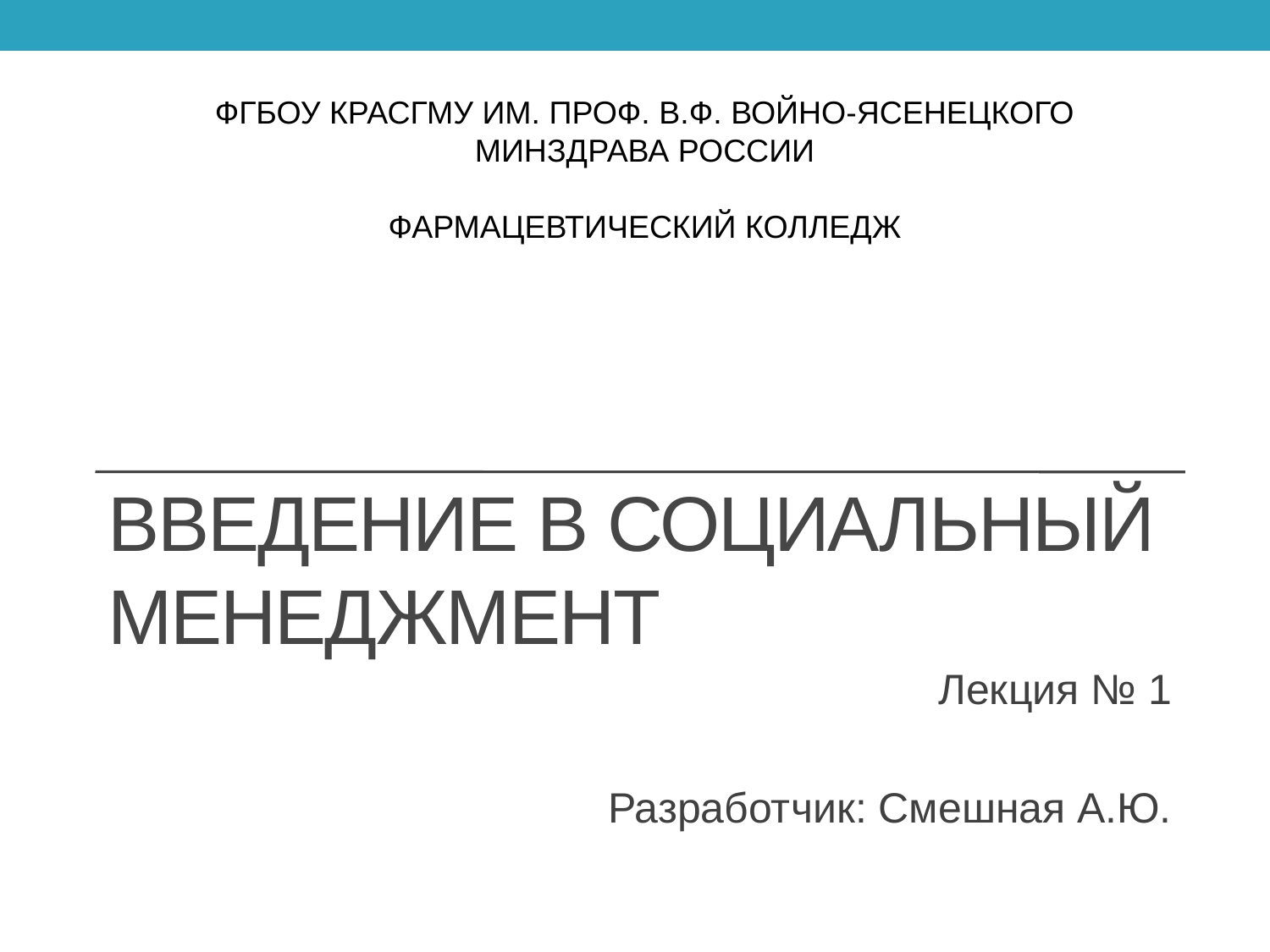

ФГБОУ КРАСГМУ ИМ. ПРОФ. В.Ф. ВОЙНО-ЯСЕНЕЦКОГО МИНЗДРАВА РОССИИ
ФАРМАЦЕВТИЧЕСКИЙ КОЛЛЕДЖ
# Введение в социальный менеджмент
Лекция № 1

Разработчик: Смешная А.Ю.